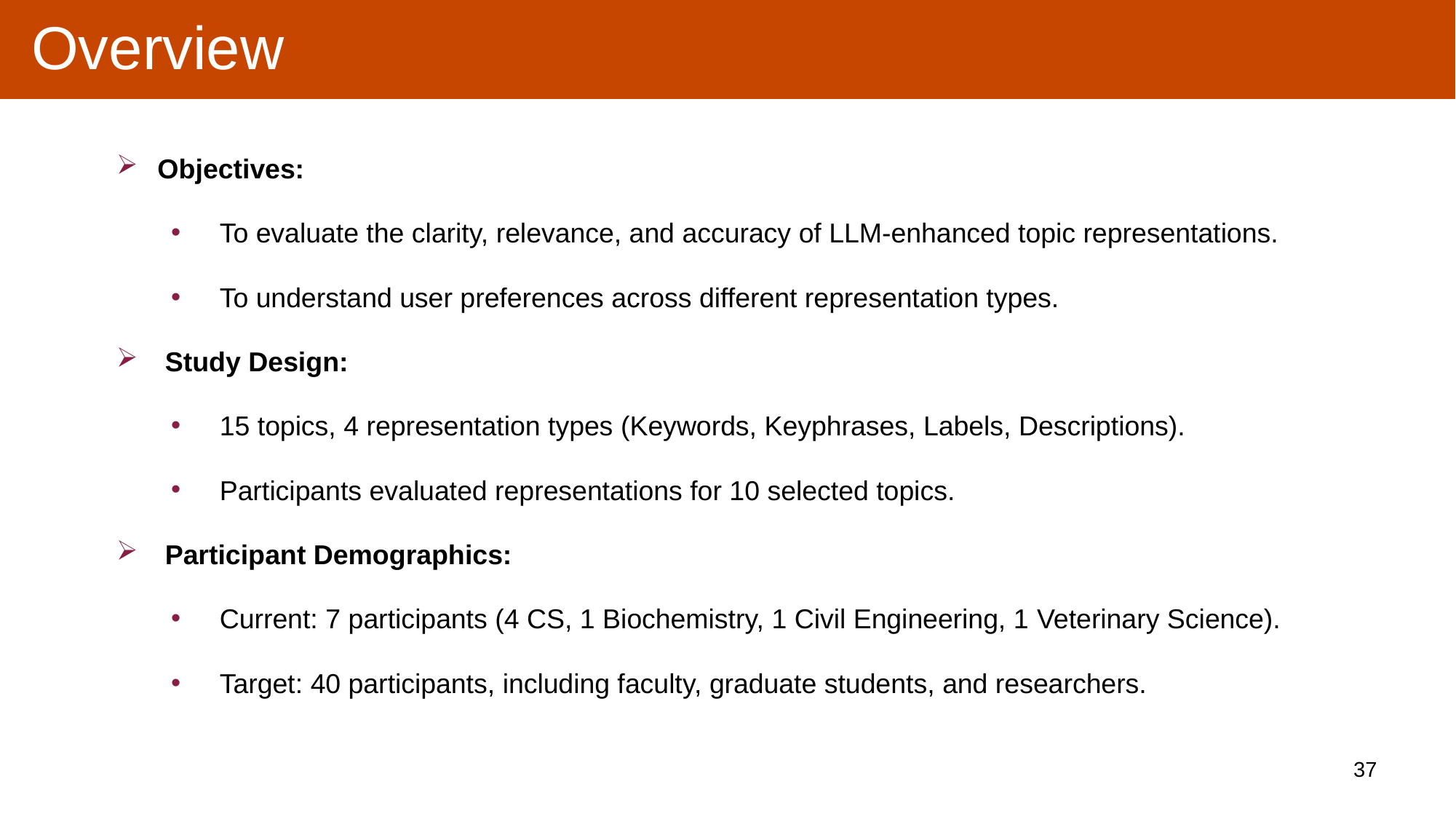

# Overview
Objectives:
To evaluate the clarity, relevance, and accuracy of LLM-enhanced topic representations.
To understand user preferences across different representation types.
Study Design:
15 topics, 4 representation types (Keywords, Keyphrases, Labels, Descriptions).
Participants evaluated representations for 10 selected topics.
Participant Demographics:
Current: 7 participants (4 CS, 1 Biochemistry, 1 Civil Engineering, 1 Veterinary Science).
Target: 40 participants, including faculty, graduate students, and researchers.

37